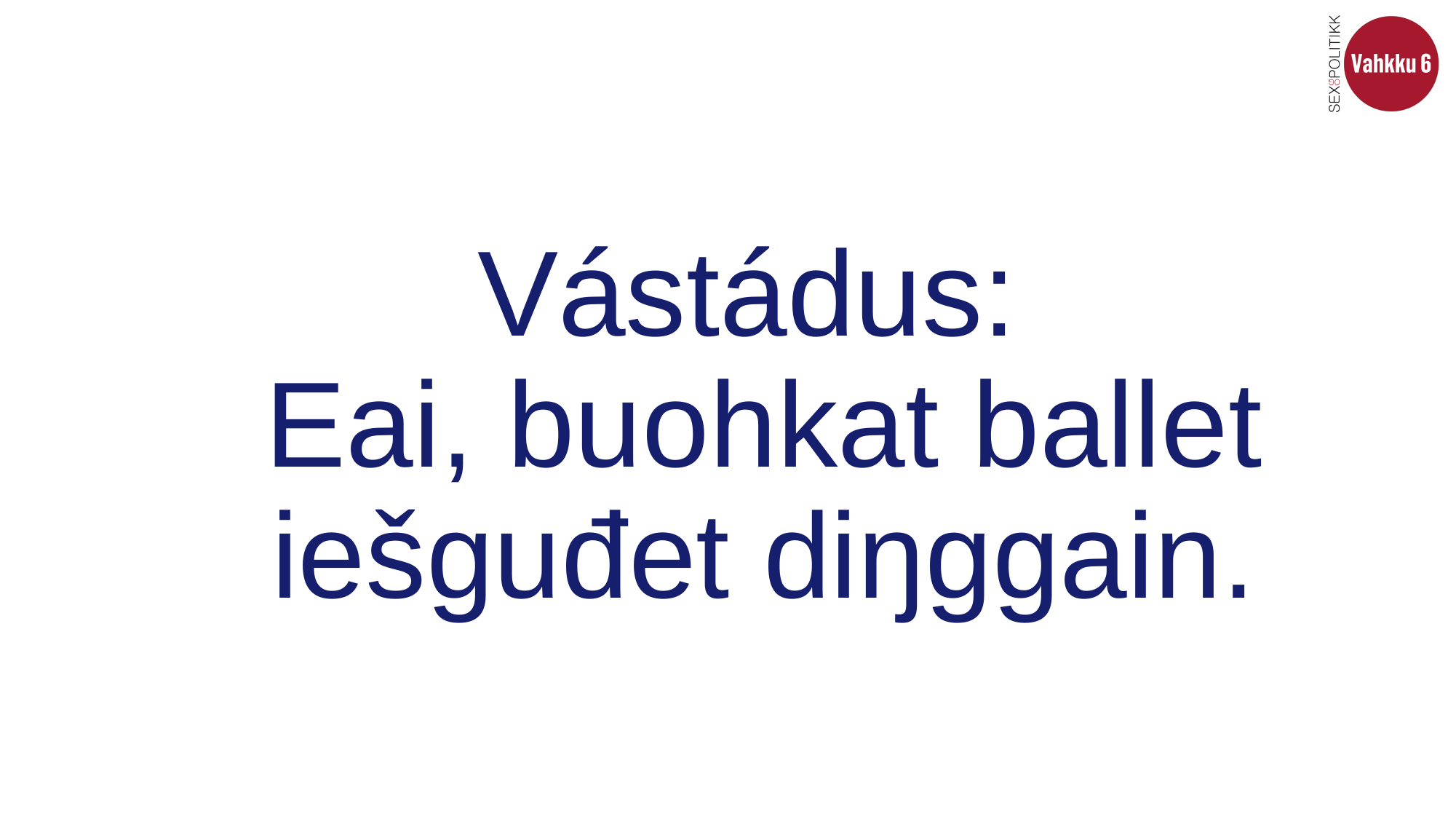

# Vástádus: Eai, buohkat ballet iešguđet diŋggain.